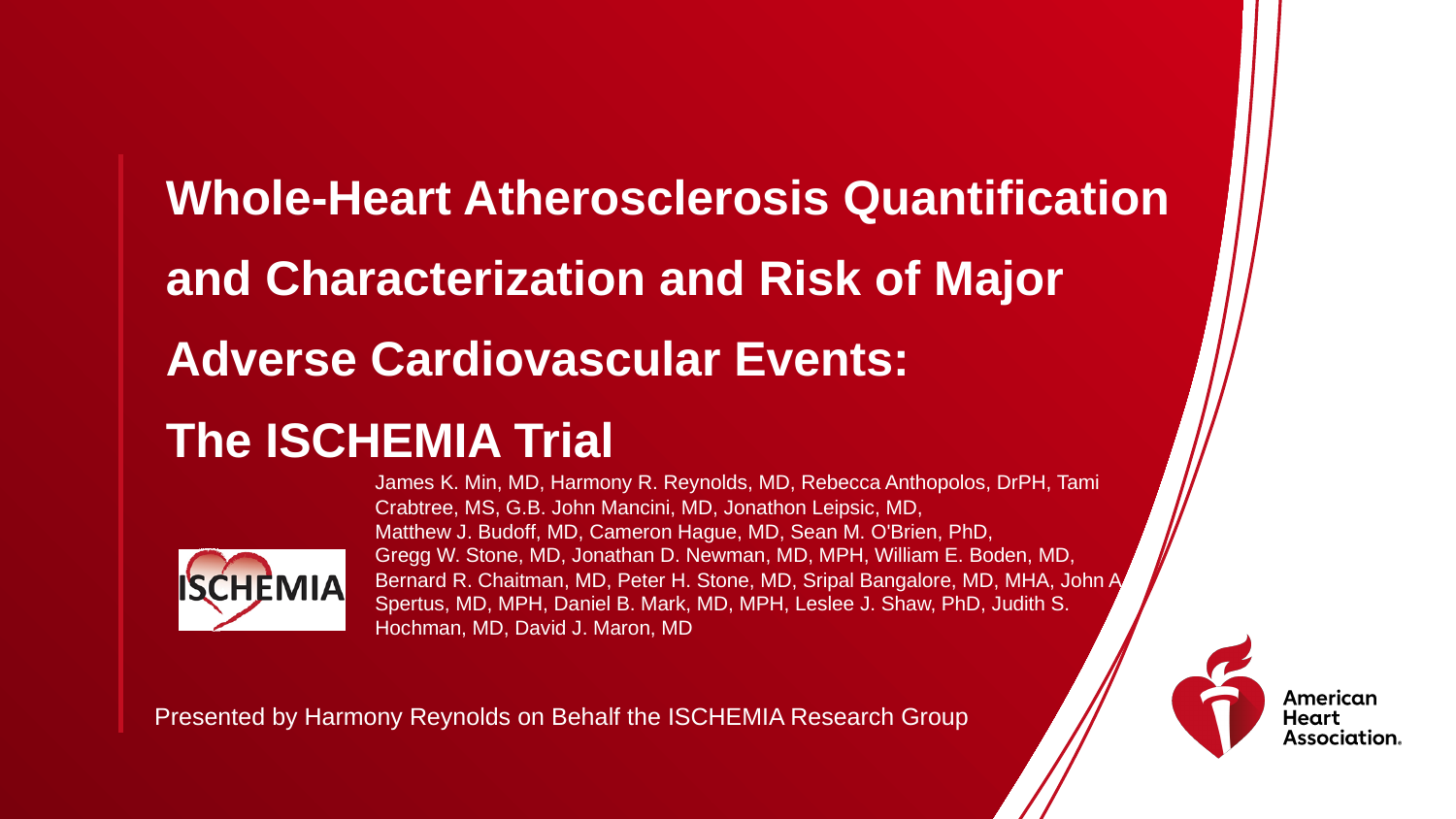

# Whole-Heart Atherosclerosis Quantification and Characterization and Risk of Major Adverse Cardiovascular Events: The ISCHEMIA Trial
James K. Min, MD, Harmony R. Reynolds, MD, Rebecca Anthopolos, DrPH, Tami Crabtree, MS, G.B. John Mancini, MD, Jonathon Leipsic, MD,
Matthew J. Budoff, MD, Cameron Hague, MD, Sean M. O'Brien, PhD,
Gregg W. Stone, MD, Jonathan D. Newman, MD, MPH, William E. Boden, MD, Bernard R. Chaitman, MD, Peter H. Stone, MD, Sripal Bangalore, MD, MHA, John A. Spertus, MD, MPH, Daniel B. Mark, MD, MPH, Leslee J. Shaw, PhD, Judith S. Hochman, MD, David J. Maron, MD
Presented by Harmony Reynolds on Behalf the ISCHEMIA Research Group